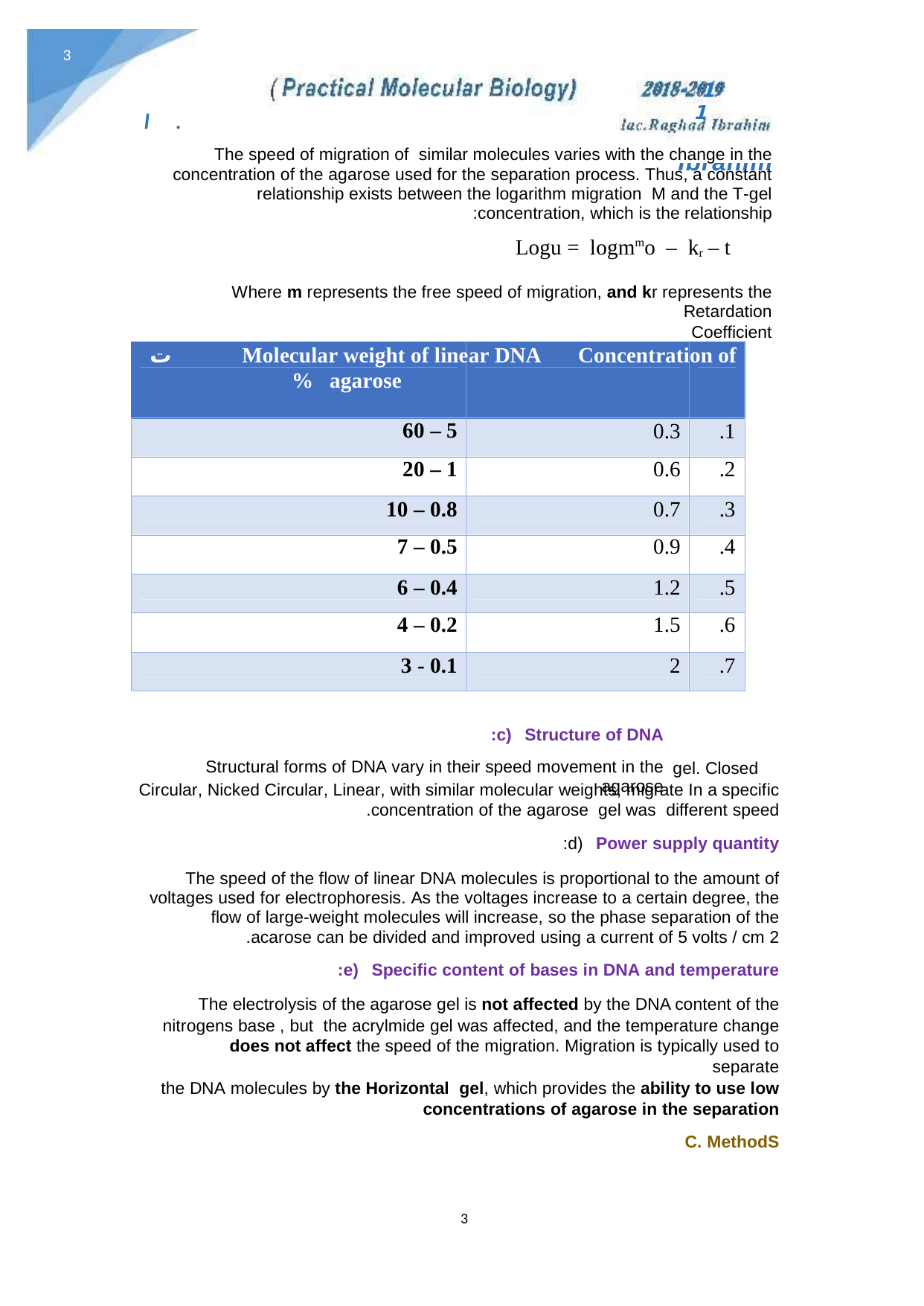

3

)

( Practical Molecular Biology

20 8 20 9

ؤ
1  -    1

lac.Raghad Ibrahim

ac R

l
.
The speed of migration of  similar molecules varies with the change in the
concentration of the agarose used for the separation process. Thus, a constant relationship exists between the logarithm migration  M and the T-gel concentration, which is the relationship:
Logu = logmmo  –  kr – t
Where m represents the free speed of migration, and kr represents the Retardation
Coefficient

Molecular weight of linear DNA      Concentration of             ت
agarose   %

5 – 60
0.3
1.

1 – 20
0.6
2.

0.8 – 10
0.7
3.
0.5 – 7
0.9
4.

0.4 – 6
1.2
5.
0.2 – 4
1.5
6.

0.1 - 3
2
7.

c)  Structure of DNA:
Structural forms of DNA vary in their speed movement in the agarose
gel. Closed
Circular, Nicked Circular, Linear, with similar molecular weights, migrate In a specific
concentration of the agarose gel was  different speed.
d)  Power supply quantity:
The speed of the flow of linear DNA molecules is proportional to the amount of voltages used for electrophoresis. As the voltages increase to a certain degree, the flow of large-weight molecules will increase, so the phase separation of the acarose can be divided and improved using a current of 5 volts / cm 2.
e)  Specific content of bases in DNA and temperature:
The electrolysis of the agarose gel is not affected by the DNA content of the
nitrogens base , but  the acrylmide gel was affected, and the temperature change does not affect the speed of the migration. Migration is typically used to separate
the DNA molecules by the Horizontal  gel, which provides the ability to use low
concentrations of agarose in the separation
C. MethodS
3